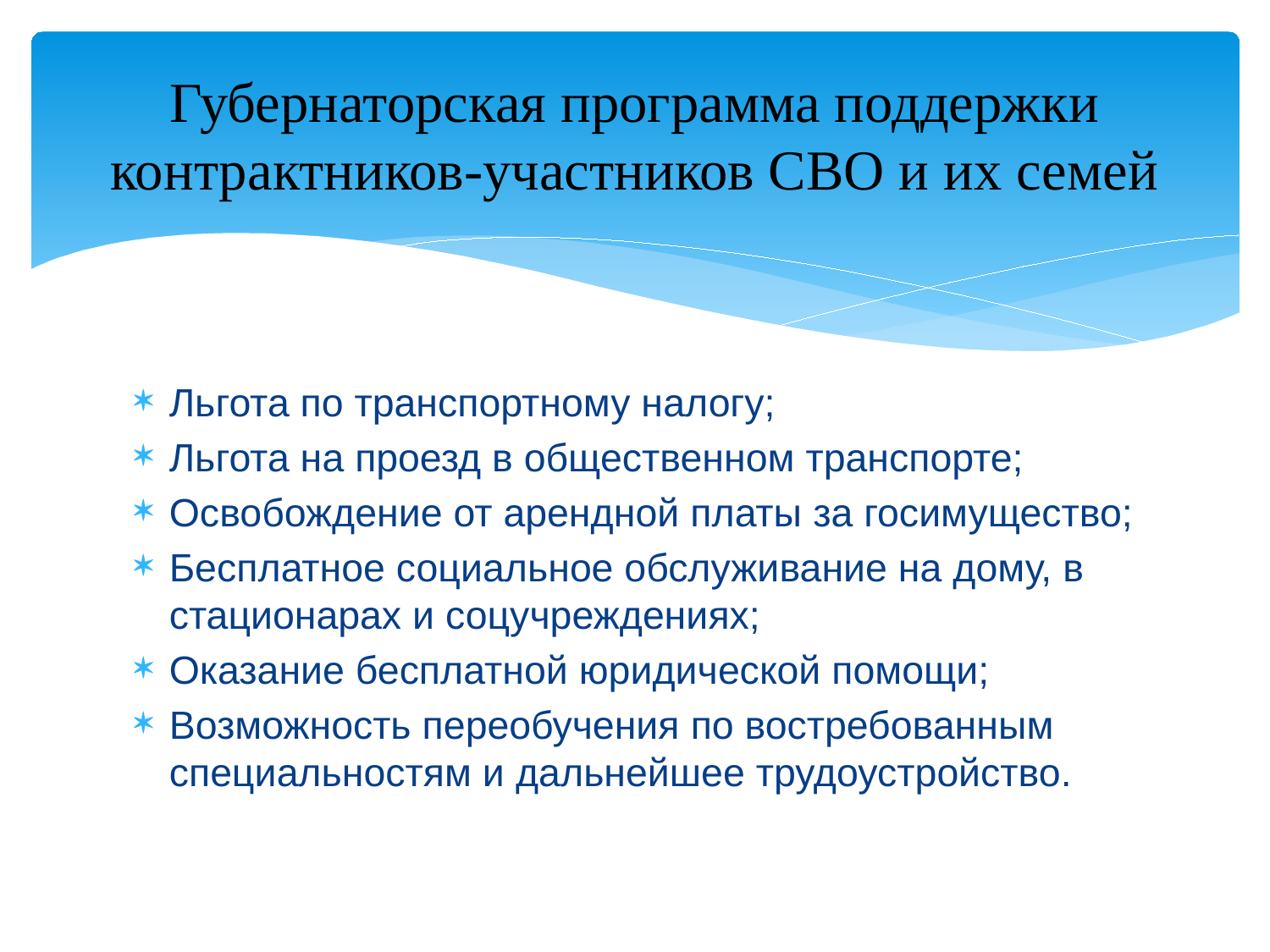

# Губернаторская программа поддержки контрактников-участников СВО и их семей
Льгота по транспортному налогу;
Льгота на проезд в общественном транспорте;
Освобождение от арендной платы за госимущество;
Бесплатное социальное обслуживание на дому, в стационарах и соцучреждениях;
Оказание бесплатной юридической помощи;
Возможность переобучения по востребованным специальностям и дальнейшее трудоустройство.